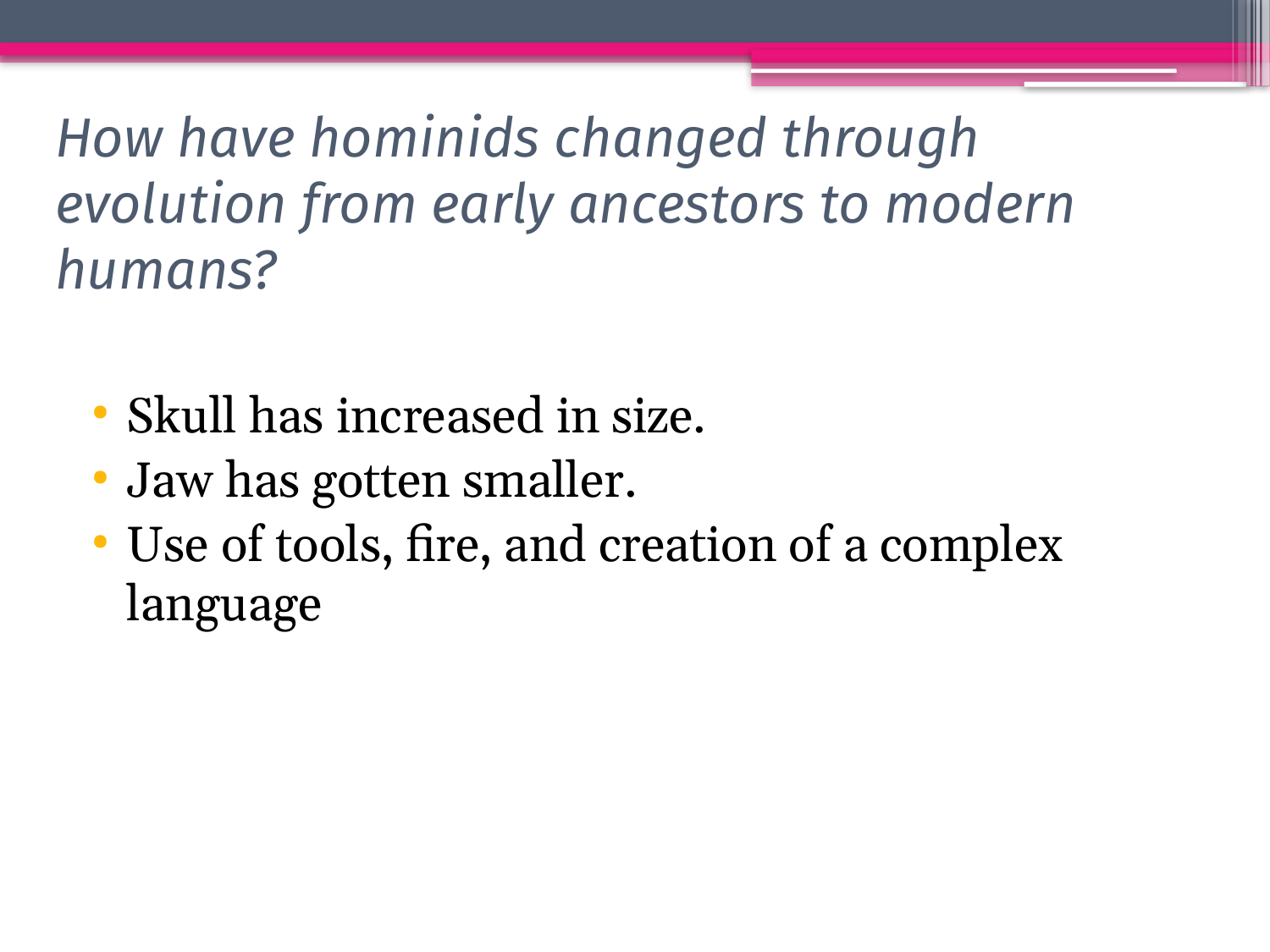

# How have hominids changed through evolution from early ancestors to modern humans?

Skull has increased in size.
Jaw has gotten smaller.
Use of tools, fire, and creation of a complex language